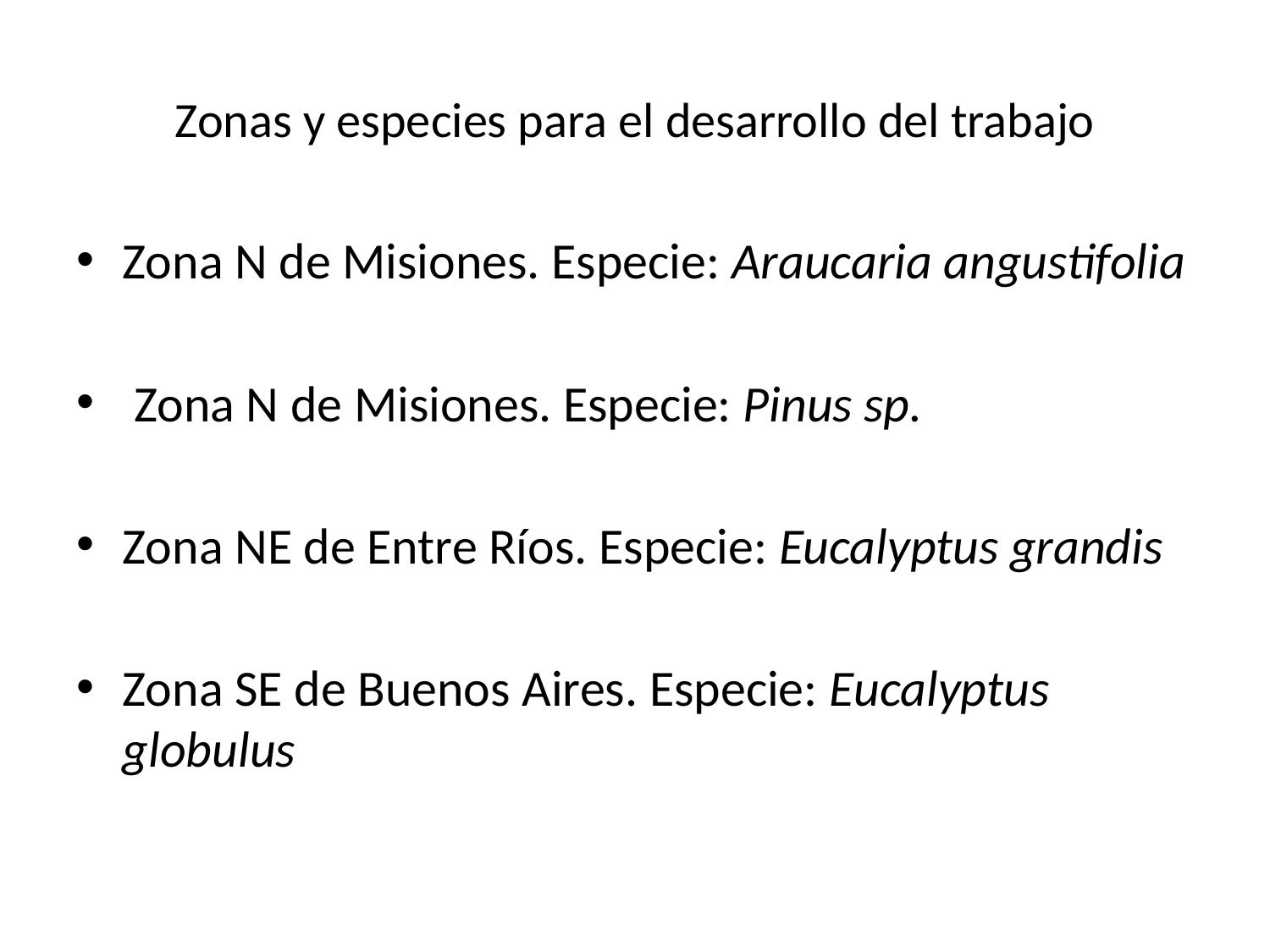

# Zonas y especies para el desarrollo del trabajo
Zona N de Misiones. Especie: Araucaria angustifolia

 Zona N de Misiones. Especie: Pinus sp.

Zona NE de Entre Ríos. Especie: Eucalyptus grandis

Zona SE de Buenos Aires. Especie: Eucalyptus globulus